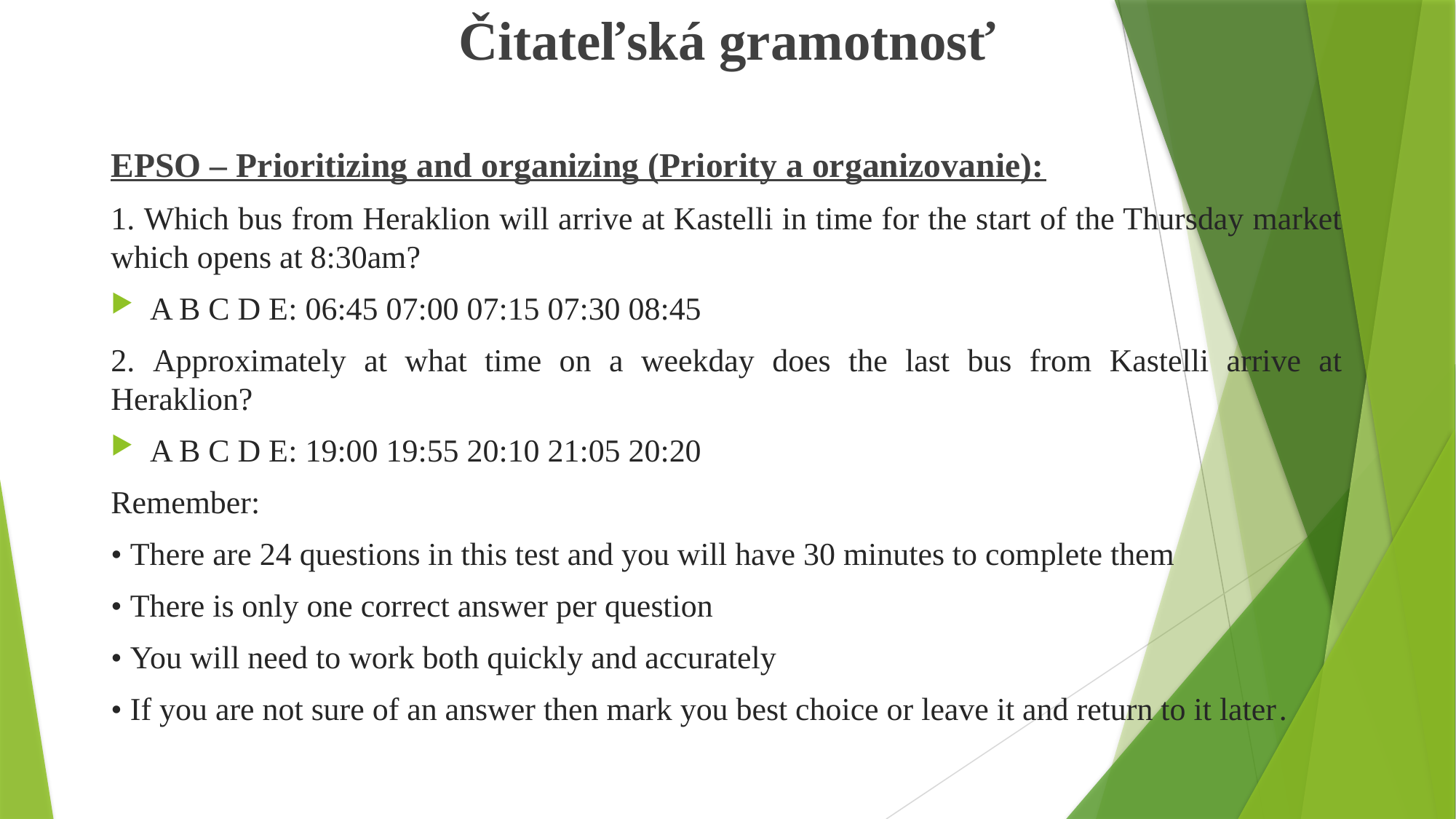

# Čitateľská gramotnosť
EPSO – Prioritizing and organizing (Priority a organizovanie):
1. Which bus from Heraklion will arrive at Kastelli in time for the start of the Thursday market which opens at 8:30am?
A B C D E: 06:45 07:00 07:15 07:30 08:45
2. Approximately at what time on a weekday does the last bus from Kastelli arrive at Heraklion?
A B C D E: 19:00 19:55 20:10 21:05 20:20
Remember:
• There are 24 questions in this test and you will have 30 minutes to complete them
• There is only one correct answer per question
• You will need to work both quickly and accurately
• If you are not sure of an answer then mark you best choice or leave it and return to it later.